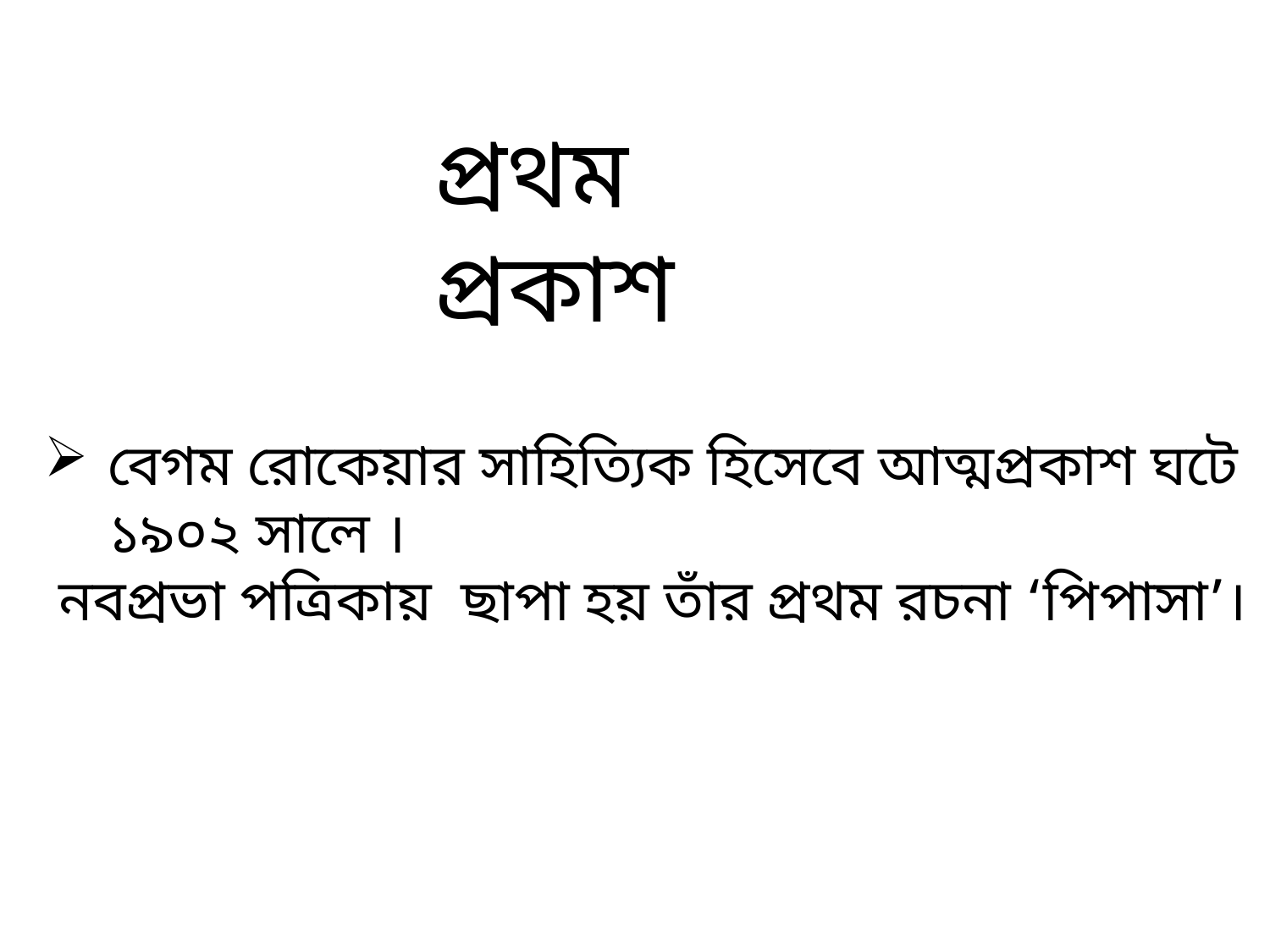

প্রথম প্রকাশ
বেগম রোকেয়ার সাহিত্যিক হিসেবে আত্মপ্রকাশ ঘটে ১৯০২ সালে ।
 নবপ্রভা পত্রিকায়  ছাপা হয় তাঁর প্রথম রচনা ‘পিপাসা’।